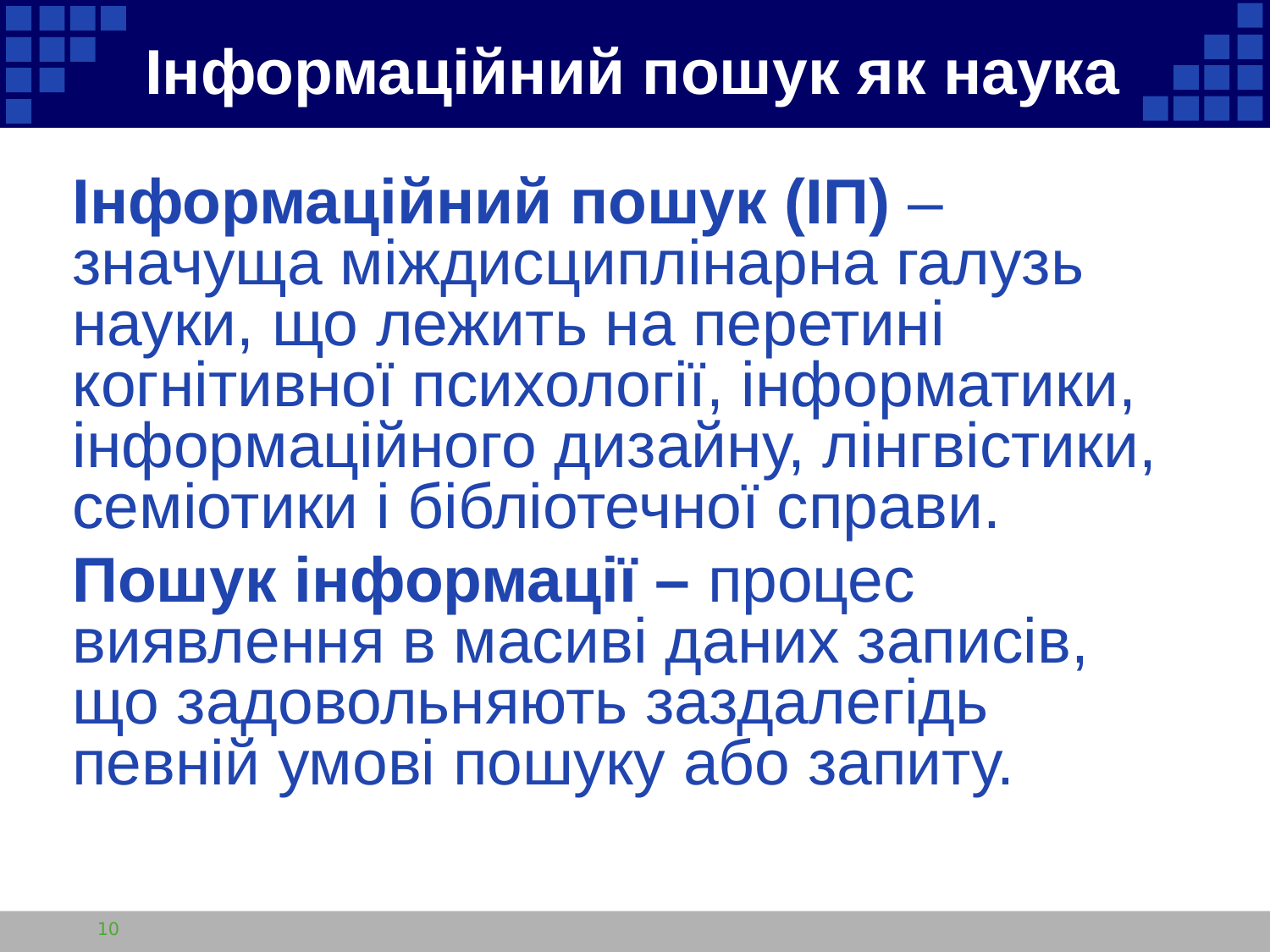

# Інформаційний пошук як наука
Інформаційний пошук (ІП) – значуща міждисциплінарна галузь науки, що лежить на перетині когнітивної психології, інформатики, інформаційного дизайну, лінгвістики, семіотики і бібліотечної справи.
Пошук інформації – процес виявлення в масиві даних записів, що задовольняють заздалегідь певній умові пошуку або запиту.

10